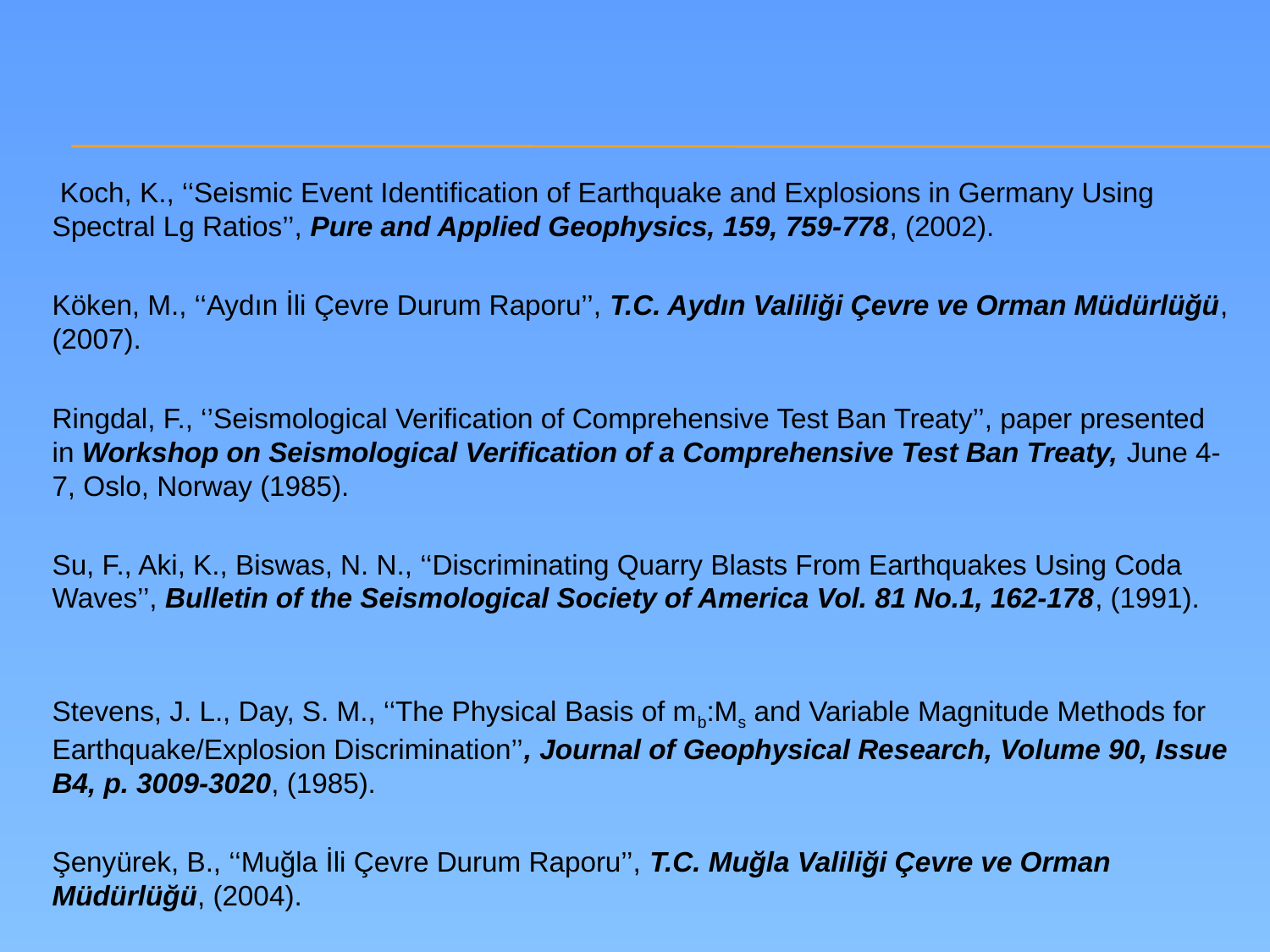

Koch, K., ‘‘Seismic Event Identification of Earthquake and Explosions in Germany Using Spectral Lg Ratios’’, Pure and Applied Geophysics, 159, 759-778, (2002).

Köken, M., ‘‘Aydın İli Çevre Durum Raporu’’, T.C. Aydın Valiliği Çevre ve Orman Müdürlüğü, (2007).

Ringdal, F., ‘’Seismological Verification of Comprehensive Test Ban Treaty’’, paper presented in Workshop on Seismological Verification of a Comprehensive Test Ban Treaty, June 4-7, Oslo, Norway (1985).

Su, F., Aki, K., Biswas, N. N., ‘‘Discriminating Quarry Blasts From Earthquakes Using Coda Waves’’, Bulletin of the Seismological Society of America Vol. 81 No.1, 162-178, (1991).

Stevens, J. L., Day, S. M., ‘‘The Physical Basis of mb:Ms and Variable Magnitude Methods for Earthquake/Explosion Discrimination’’, Journal of Geophysical Research, Volume 90, Issue B4, p. 3009-3020, (1985).

Şenyürek, B., ‘‘Muğla İli Çevre Durum Raporu’’, T.C. Muğla Valiliği Çevre ve Orman Müdürlüğü, (2004).